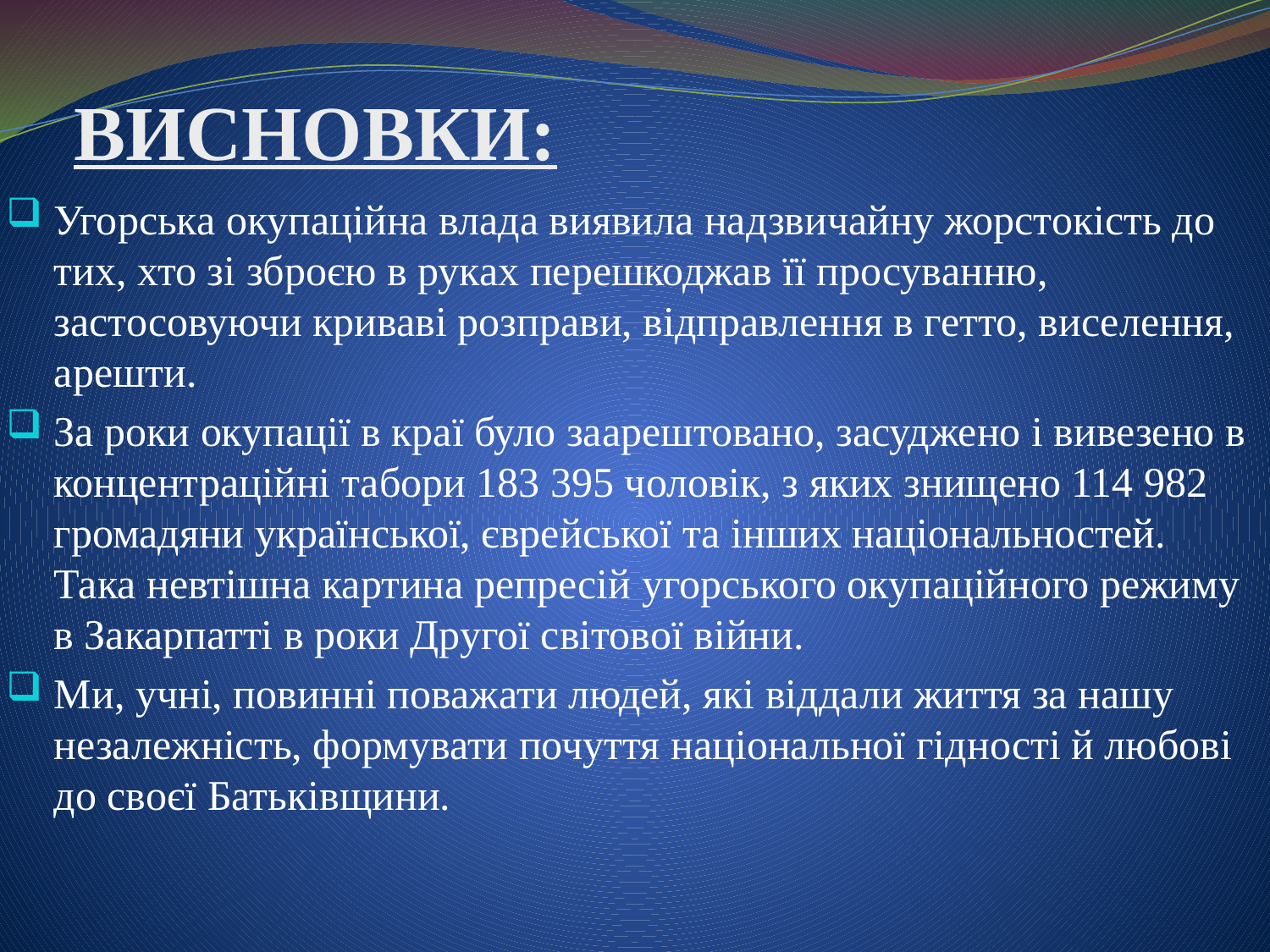

# ВИСНОВКИ:
Угорська окупаційна влада виявила надзвичайну жорстокість до тих, хто зі зброєю в руках перешкоджав її просуванню, застосовуючи криваві розправи, відправлення в гетто, виселення, арешти.
За роки окупації в краї було заарештовано, засуджено і вивезено в концентраційні табори 183 395 чоловік, з яких знищено 114 982 громадяни української, єврейської та інших національностей. Така невтішна картина репресій угорського окупаційного режиму в Закарпатті в роки Другої світової війни.
Ми, учні, повинні поважати людей, які віддали життя за нашу незалежність, формувати почуття національної гідності й любові до своєї Батьківщини.